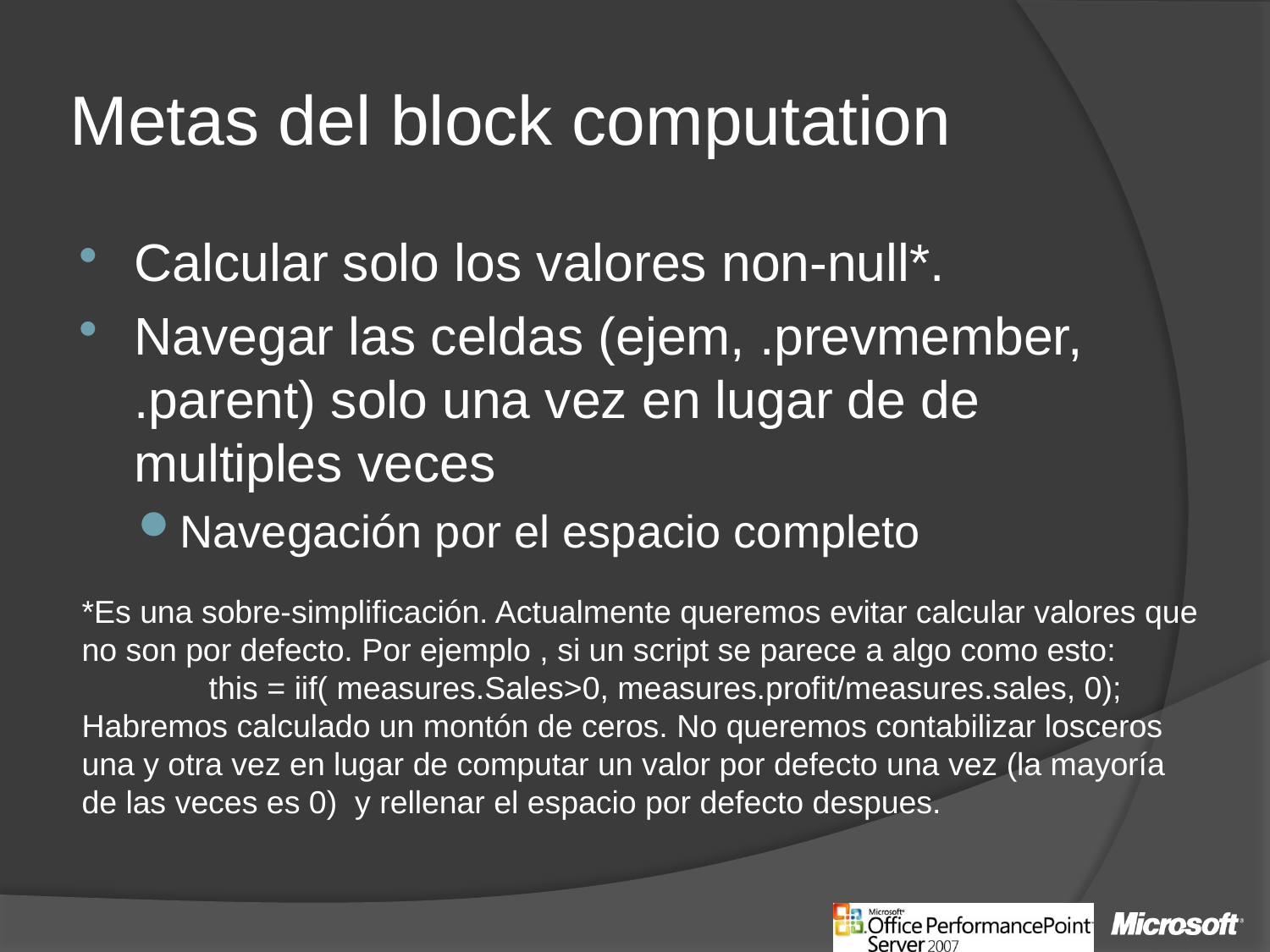

# Metas del block computation
Calcular solo los valores non-null*.
Navegar las celdas (ejem, .prevmember, .parent) solo una vez en lugar de de multiples veces
Navegación por el espacio completo

*Es una sobre-simplificación. Actualmente queremos evitar calcular valores que no son por defecto. Por ejemplo , si un script se parece a algo como esto:
 	this = iif( measures.Sales>0, measures.profit/measures.sales, 0);
Habremos calculado un montón de ceros. No queremos contabilizar losceros una y otra vez en lugar de computar un valor por defecto una vez (la mayoría de las veces es 0)  y rellenar el espacio por defecto despues.